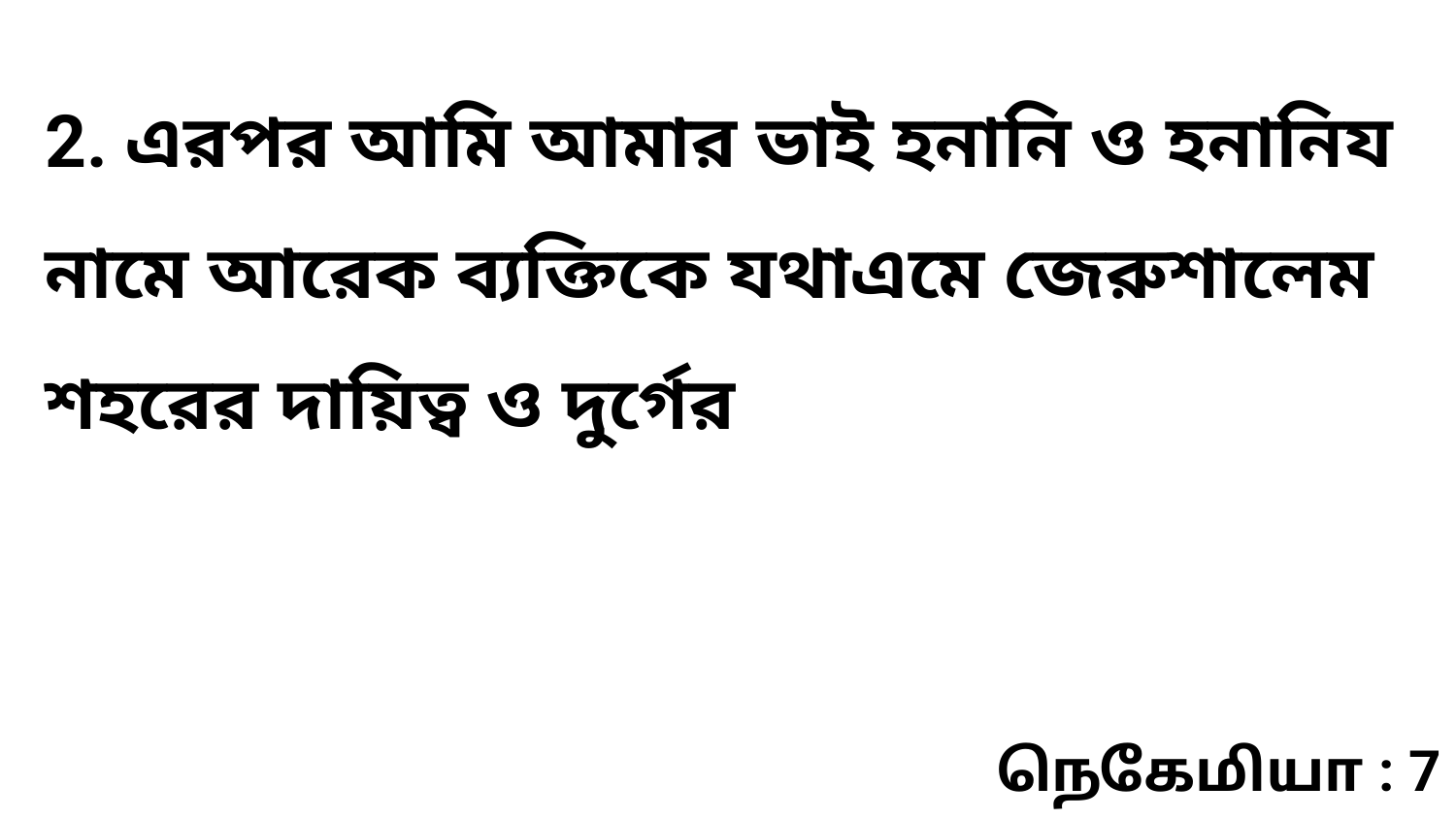

2. এরপর আমি আমার ভাই হনানি ও হনানিয নামে আরেক ব্যক্তিকে যথাএমে জেরুশালেম শহরের দায়িত্ব ও দুর্গের
நெகேமியா : 7